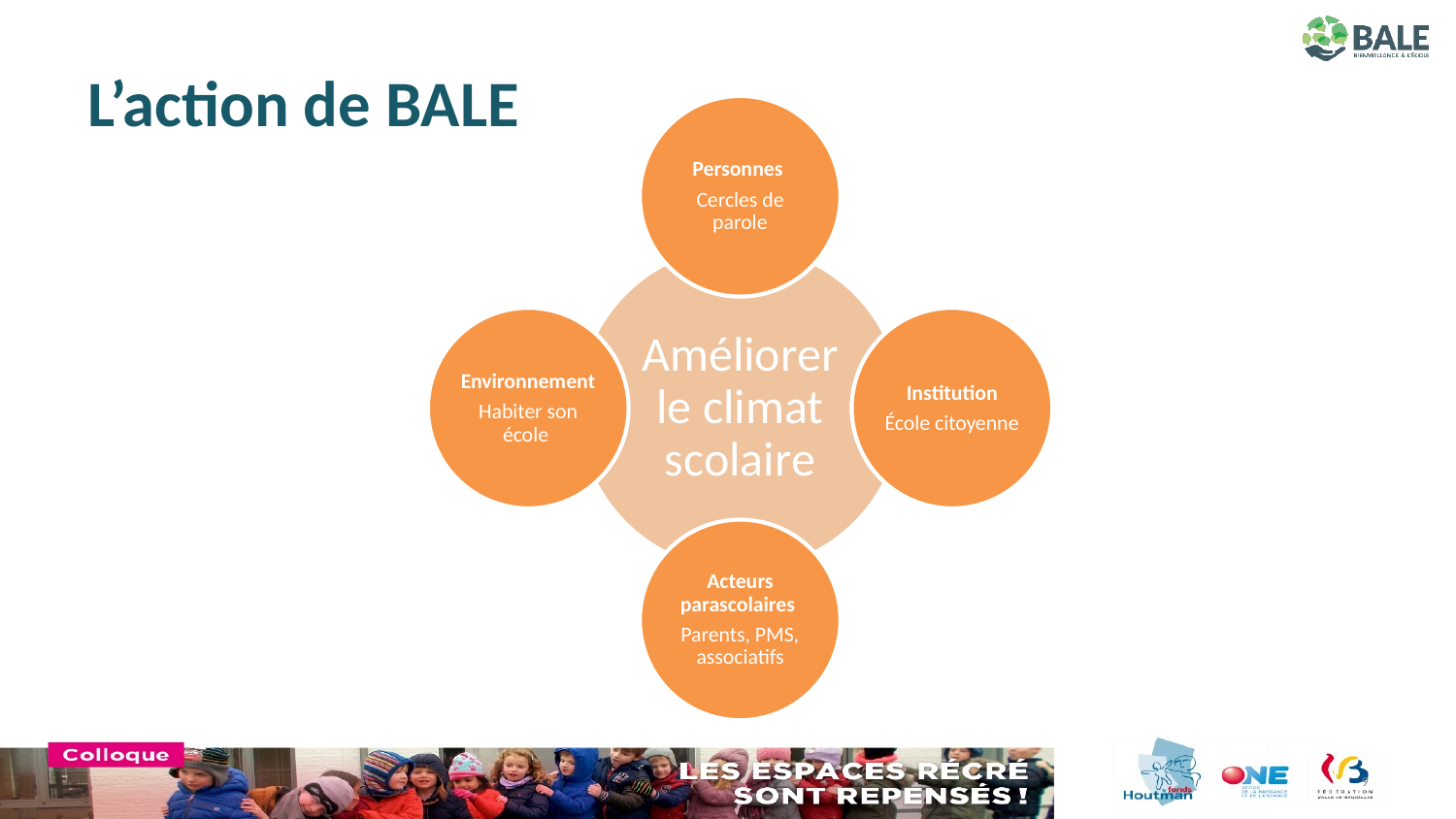

# L’action de BALE
Améliorer le climat scolaire
Personnes
Cercles de parole
Institution
École citoyenne
Acteurs parascolaires
Parents, PMS, associatifs
Environnement
Habiter son école
9